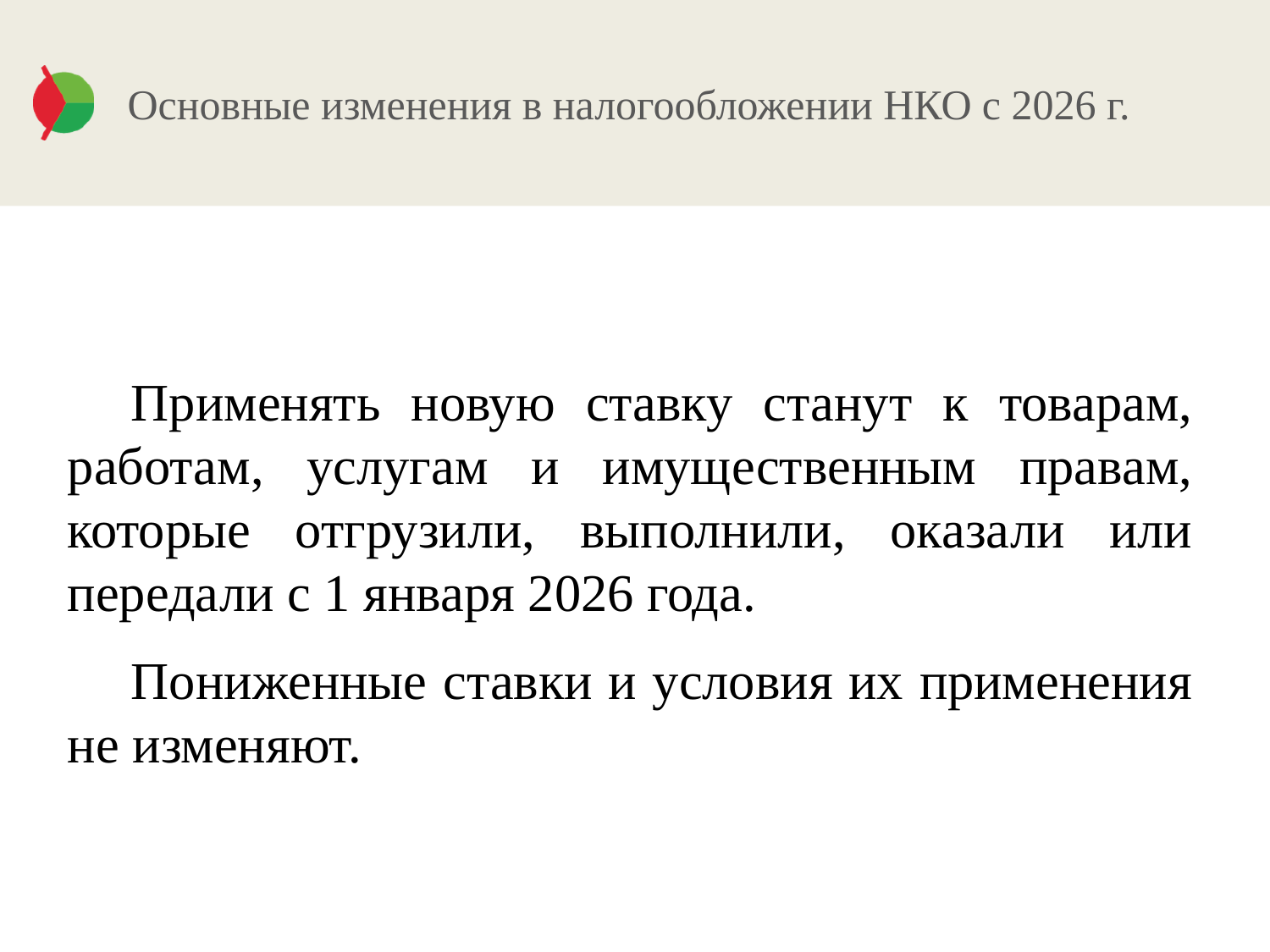

# Основные изменения в налогообложении НКО с 2026 г.
Применять новую ставку станут к товарам, работам, услугам и имущественным правам, которые отгрузили, выполнили, оказали или передали с 1 января 2026 года.
Пониженные ставки и условия их применения не изменяют.